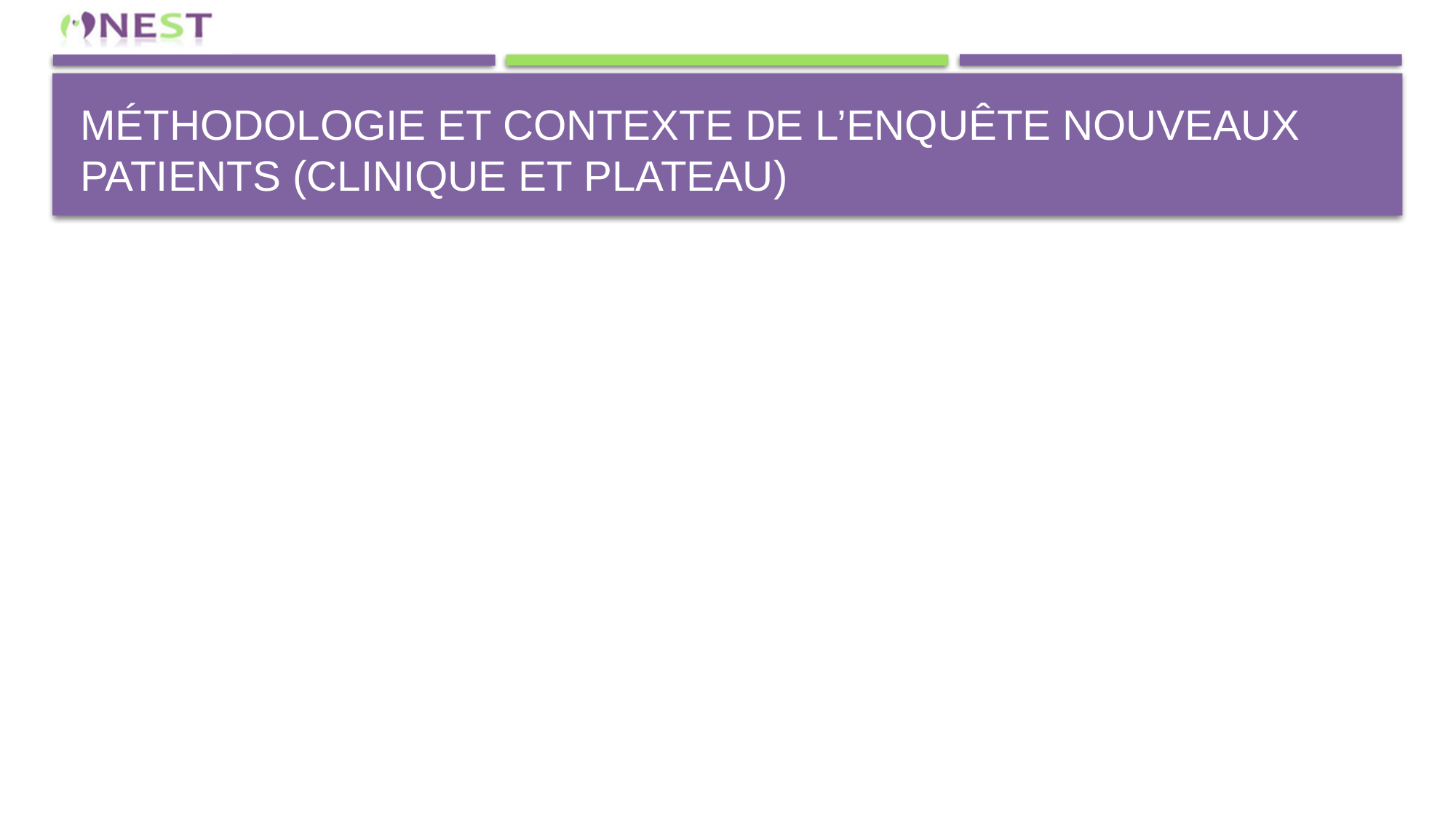

# Méthodologie et contexte de l’enquête NOUVEAUX PATIENTS (CLINIQUE ET PLATEAU)